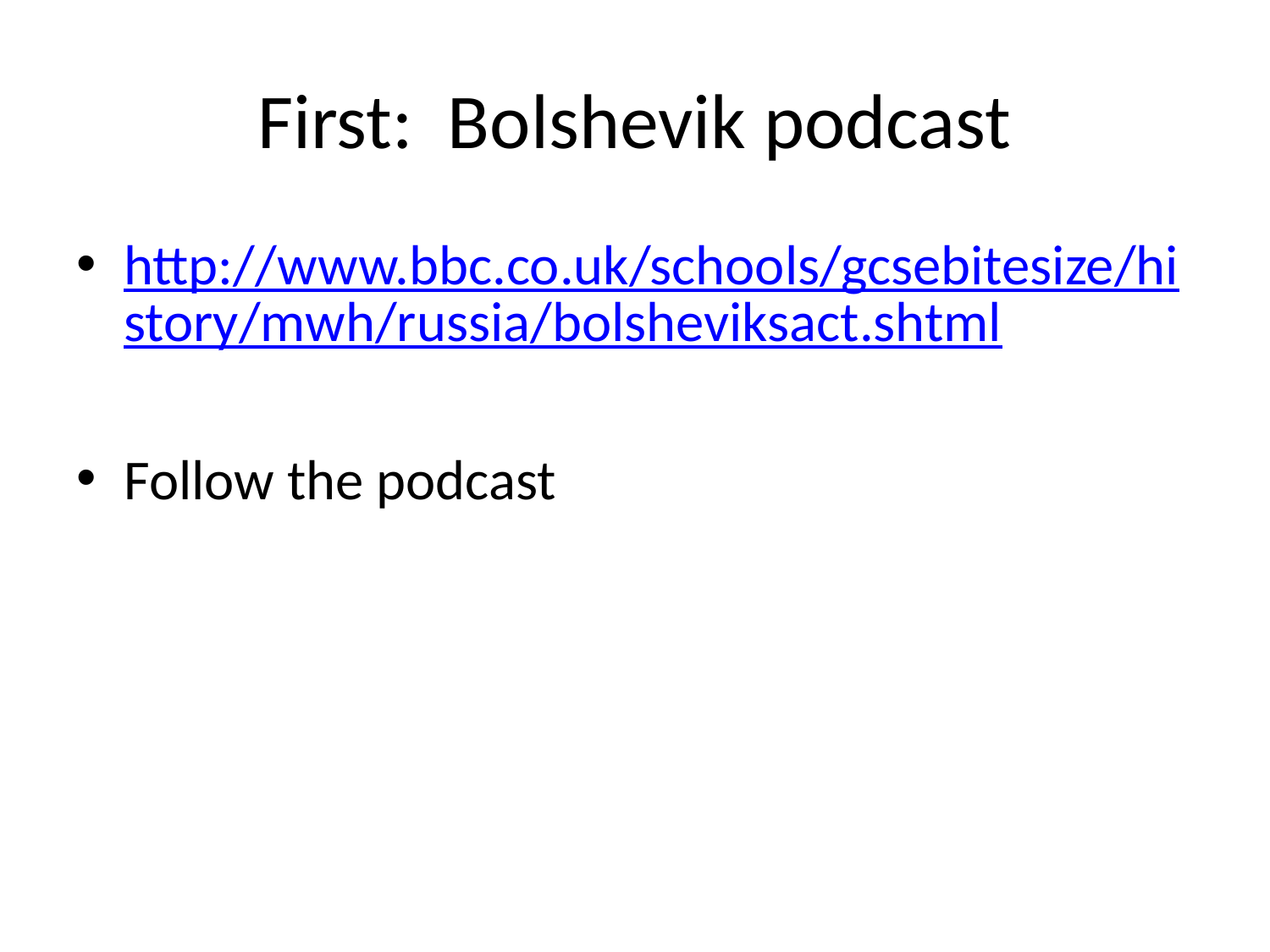

# First:  Bolshevik podcast
http://www.bbc.co.uk/schools/gcsebitesize/history/mwh/russia/bolsheviksact.shtml

Follow the podcast